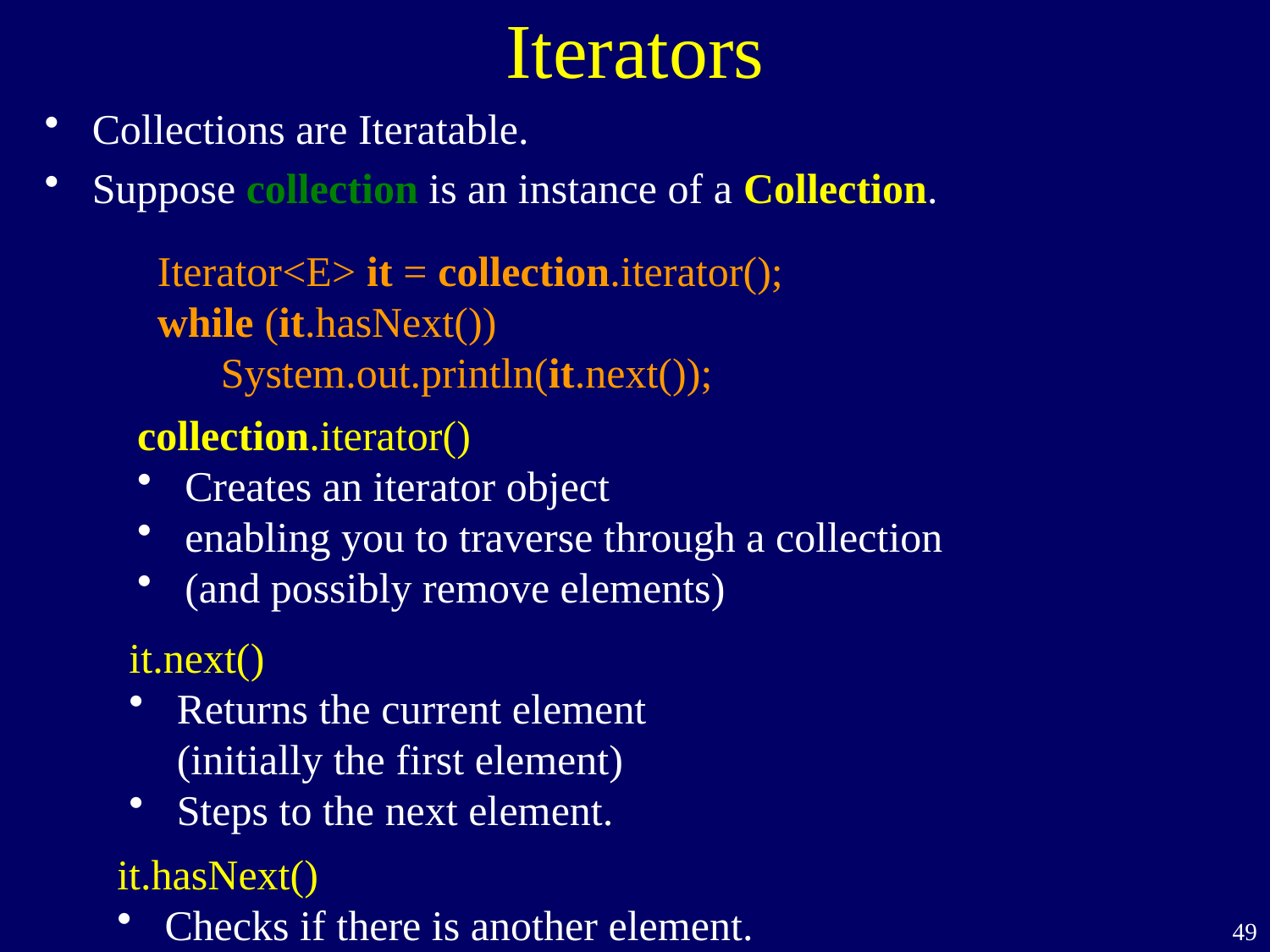

# Iterators
Collections are Iteratable.
Suppose collection is an instance of a Collection.
Iterator<E> it = collection.iterator();
while (it.hasNext())
      System.out.println(it.next());
collection.iterator()
Creates an iterator object
enabling you to traverse through a collection
(and possibly remove elements)
it.next()
Returns the current element
(initially the first element)
Steps to the next element.
it.hasNext()
Checks if there is another element.